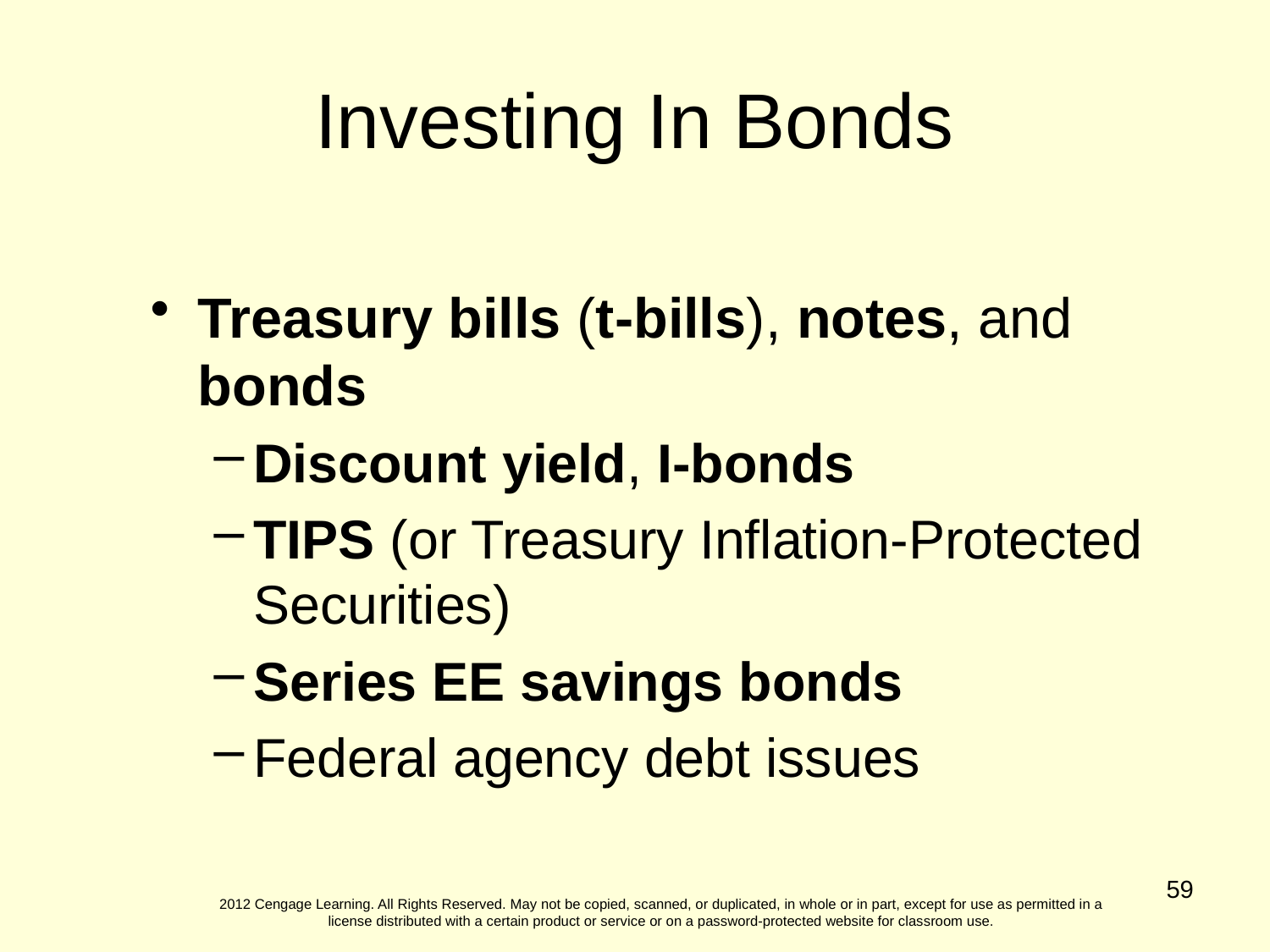

Investing In Bonds
Treasury bills (t-bills), notes, and bonds
Discount yield, I-bonds
TIPS (or Treasury Inflation-Protected Securities)
Series EE savings bonds
Federal agency debt issues
59
2012 Cengage Learning. All Rights Reserved. May not be copied, scanned, or duplicated, in whole or in part, except for use as permitted in a license distributed with a certain product or service or on a password-protected website for classroom use.